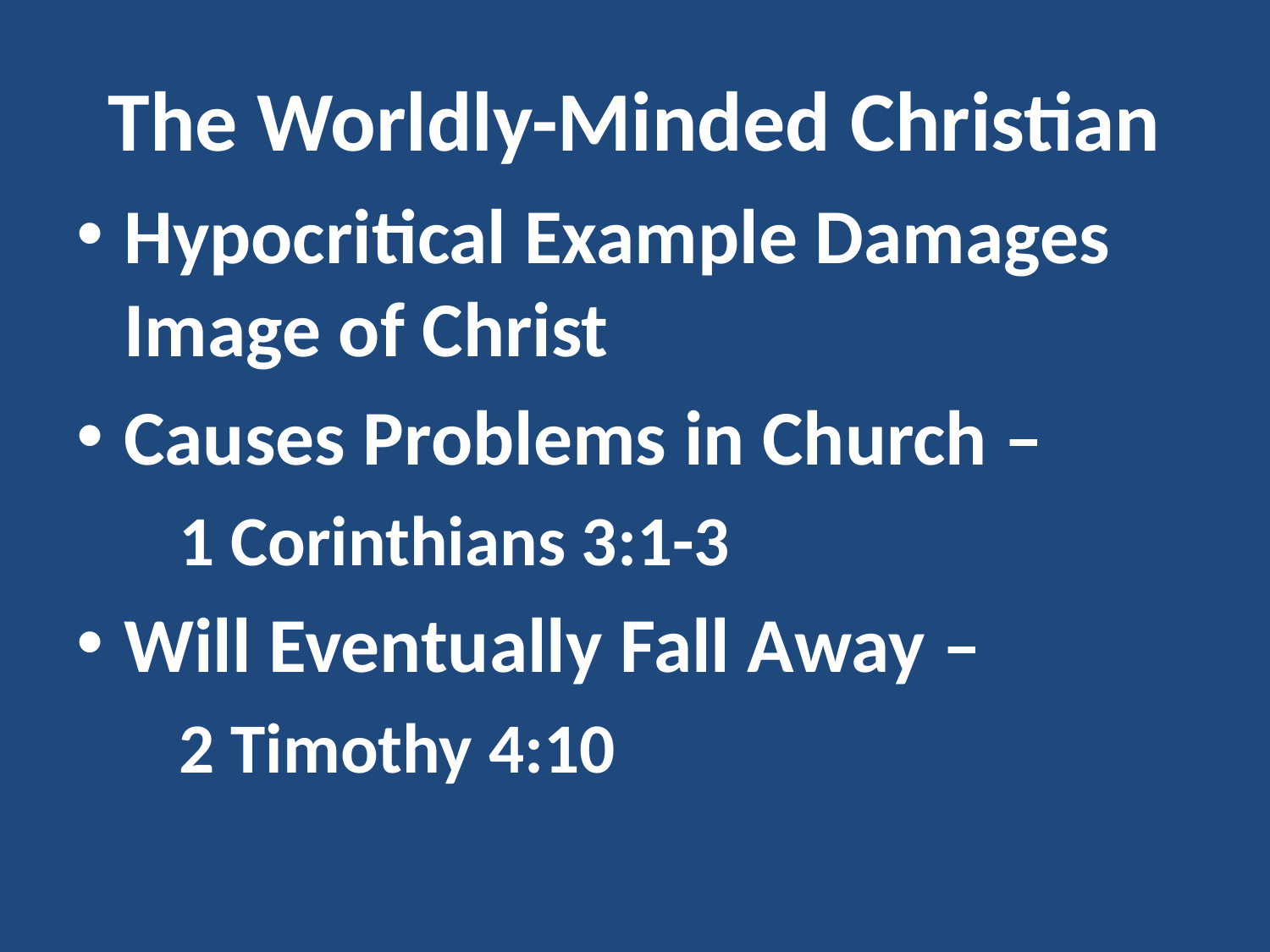

# The Worldly-Minded Christian
Hypocritical Example Damages Image of Christ
Causes Problems in Church –
	1 Corinthians 3:1-3
Will Eventually Fall Away –
	2 Timothy 4:10